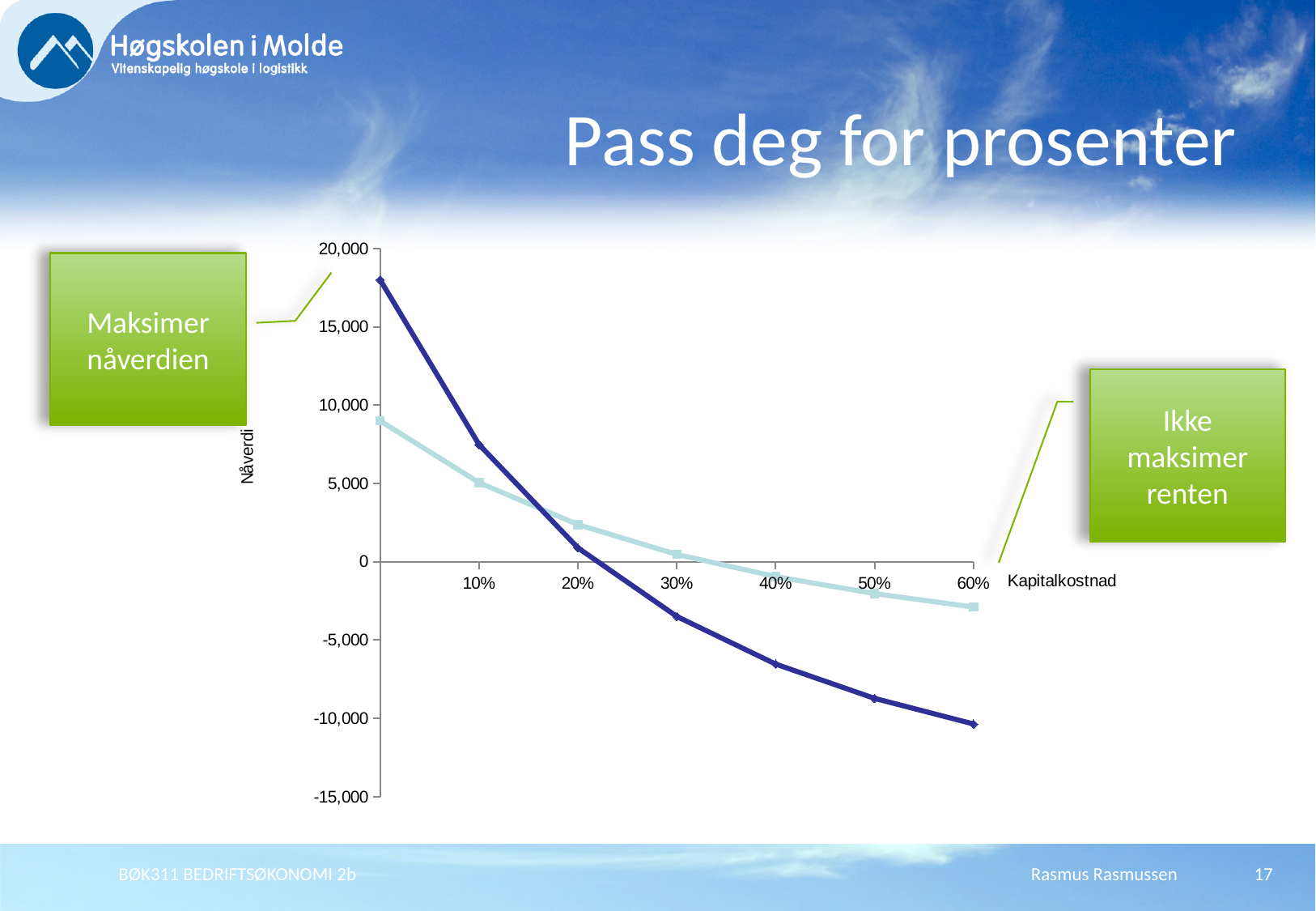

# Pass deg for prosenter

### Chart

| Category | Nåverdi prosjekt A | Nåverdi prosjekt B |  |
|---|---|---|---|
|  | 9000.0 | 18000.0 | None |
| 0.1 | 5051.623963273081 | 7484.670299244556 | None |
| 0.2 | 2374.8285322359493 | 883.3804869684506 | None |
| 0.30000000000000032 | 466.9171703292989 | -3495.1600529459542 | None |
| 0.4 | -949.1793385409152 | -6534.77717617659 | None |
| 0.5 | -2035.665294924554 | -8727.023319615912 | None |
| 0.60000000000000064 | -2892.436981201172 | -10360.050201416016 | None |
Maksimer nåverdien
Ikke maksimer renten
BØK311 BEDRIFTSØKONOMI 2b
Rasmus Rasmussen
17